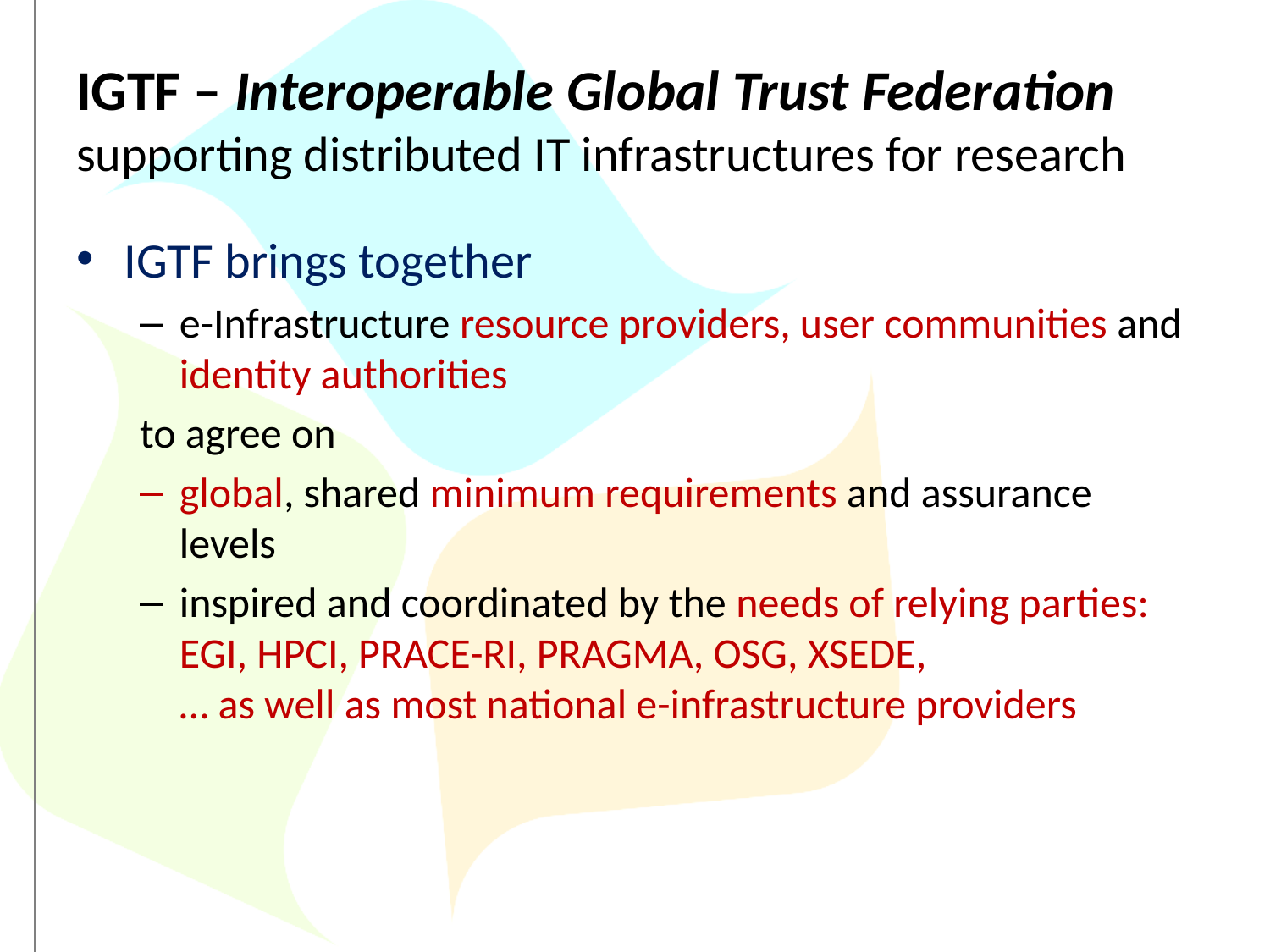

# IGTF – Interoperable Global Trust Federation supporting distributed IT infrastructures for research
IGTF brings together
e-Infrastructure resource providers, user communities and identity authorities
to agree on
global, shared minimum requirements and assurance levels
inspired and coordinated by the needs of relying parties:
EGI, HPCI, PRACE-RI, PRAGMA, OSG, XSEDE,
… as well as most national e-infrastructure providers